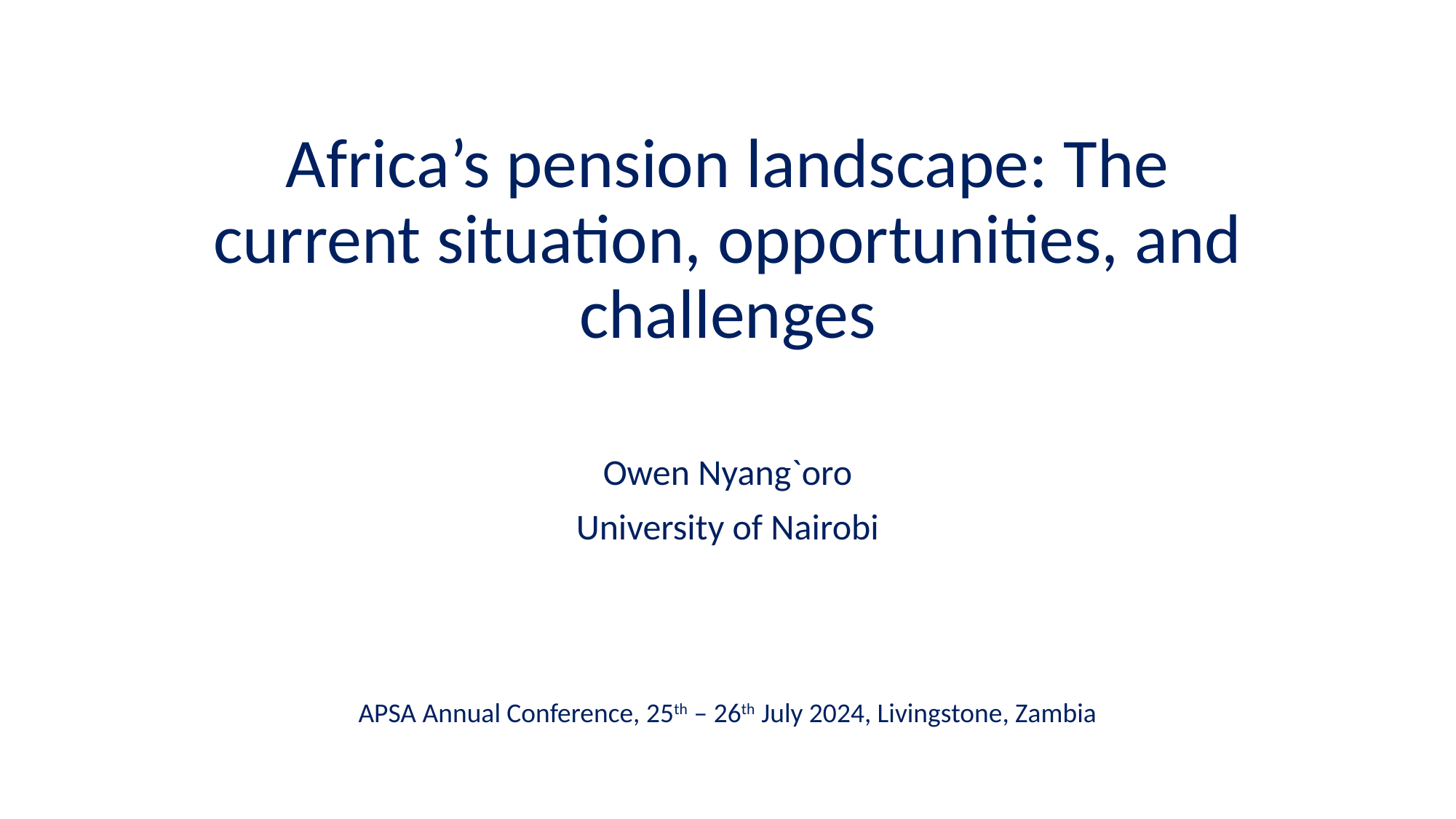

# Africa’s pension landscape: The current situation, opportunities, and challenges
Owen Nyang`oro
University of Nairobi
APSA Annual Conference, 25th – 26th July 2024, Livingstone, Zambia